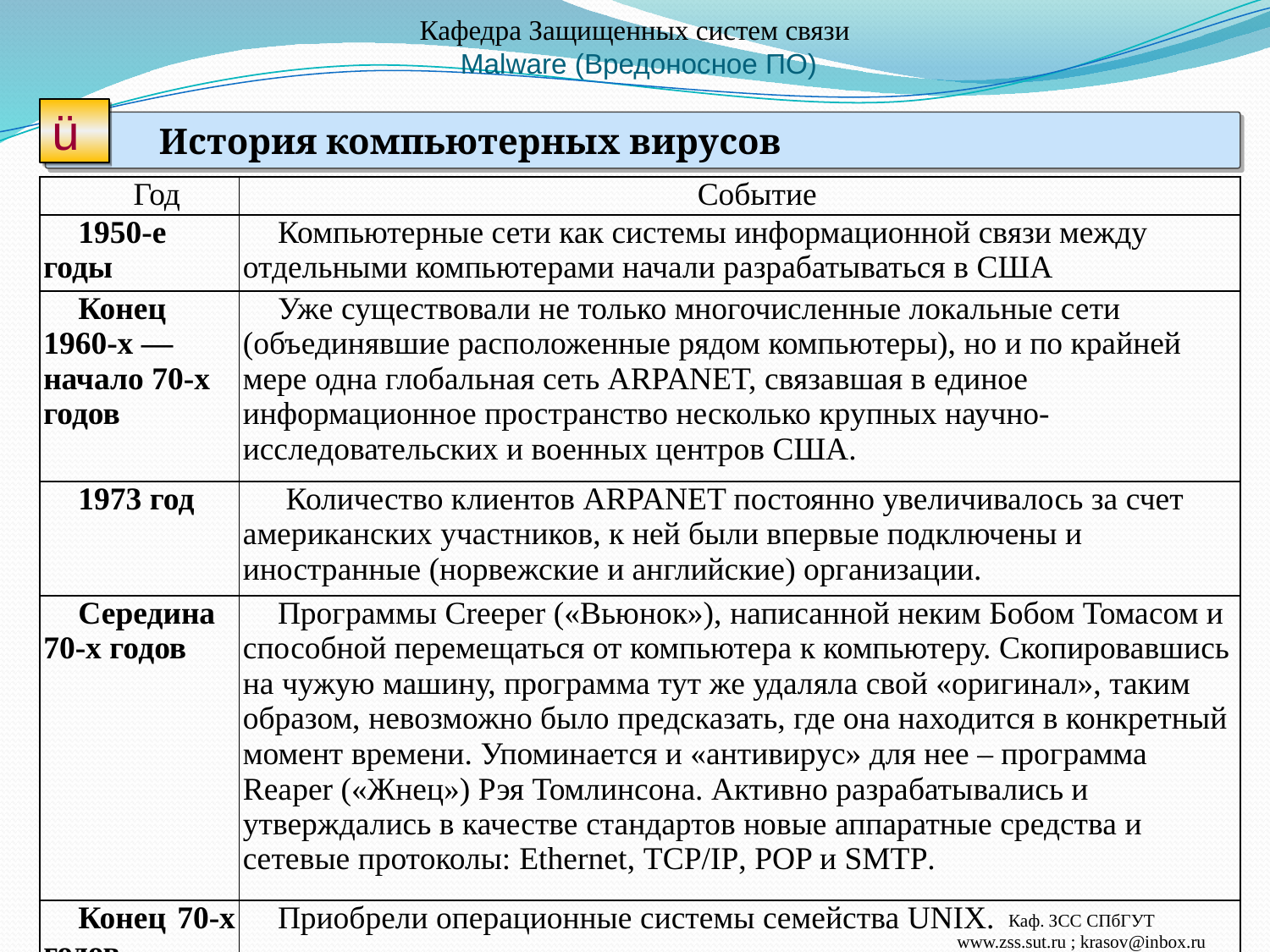

# Кафедра Защищенных систем связи Malware (Вредоносное ПО)
ü
История компьютерных вирусов
| Год | Событие |
| --- | --- |
| 1950-е годы | Компьютерные сети как системы информационной связи между отдельными компьютерами начали разрабатываться в США |
| Конец 1960-х — начало 70-х годов | Уже существовали не только многочисленные локальные сети (объединявшие расположенные рядом компьютеры), но и по крайней мере одна глобальная сеть ARPANET, связавшая в единое информационное пространство несколько крупных научно-исследовательских и военных центров США. |
| 1973 год | Количество клиентов ARPANET постоянно увеличивалось за счет американских участников, к ней были впервые подключены и иностранные (норвежские и английские) организации. |
| Середина 70-х годов | Программы Creeper («Вьюнок»), написанной неким Бобом Томасом и способной перемещаться от компьютера к компьютеру. Скопировавшись на чужую машину, программа тут же удаляла свой «оригинал», таким образом, невозможно было предсказать, где она находится в конкретный момент времени. Упоминается и «антивирус» для нее – программа Reaper («Жнец») Рэя Томлинсона. Активно разрабатывались и утверждались в качестве стандартов новые аппаратные средства и сетевые протоколы: Ethernet, TCP/IP, POP и SMTP. |
| Конец 70-х годов | Приобрели операционные системы семейства UNIX. |
| 1986 год | Первый IBM PC-вирус, первый стелс вирус. Появление файловых вирусов. |
| 1988 год | Первая эпидемия вируса охватившая весь мир, а не отдельный регион. |
| 1988 год | Эпидемия сетевого вируса Морриса Вирус заразил более 6000 компьютерных систем и практически парализовал их работу. Общие убытки от вируса Морриса были оценены в 96 млн долл. |
| 1989 год | Эпидемии компьютерных вирусов в России |
| 1990 год | Появление полиморфик-вирусов. Появления первых отечественных вирусов. |
| 1992 год | первый вирус для Windows |
| 1995 | Появление первого макро-вируса |
| 1997 год | первый вирус для Linux |
| 1998 год | Первый вирус заражающий приложения Java, скрипты VBA, html документы Появление Backdoor.BO - утилиты скрытого администрирования удаленных компьютеров и сетей. |
| 1999 год | глобальная эпидемия интернет-червя Happy99. По сути дела это был первый современный червь, открывший новый этап в развитии вредоносных программ. Появились вирусы заражающие файлы помощи Windows и графические файлы Corel DRAW. |
| 2000 год | Появились вирусы заражающие файлы AutoCAD. Первый "Троянский конь" для операционной системы PalmOS карманных компьютеров Palm Pilot. 85% всех вирусных атак составили почтовые черви. Количество вирусов под Linux увеличилось в 7 раз. |
| 2001 год | Появление бестелесных червей – вирусов способных активно распространяться и работать на зараженных компьютерах без использования файлов. В процессе работы такие программы существуют исключительно в системной памяти, а при передаче на другие компьютеры - в виде специальных пакетов данных. |
| 2005 год | Появились вирусы для сотовых телефонов |
|  | Продолжение следует |
Каф. ЗСС СПбГУТ
www.zss.sut.ru ; krasov@inbox.ru